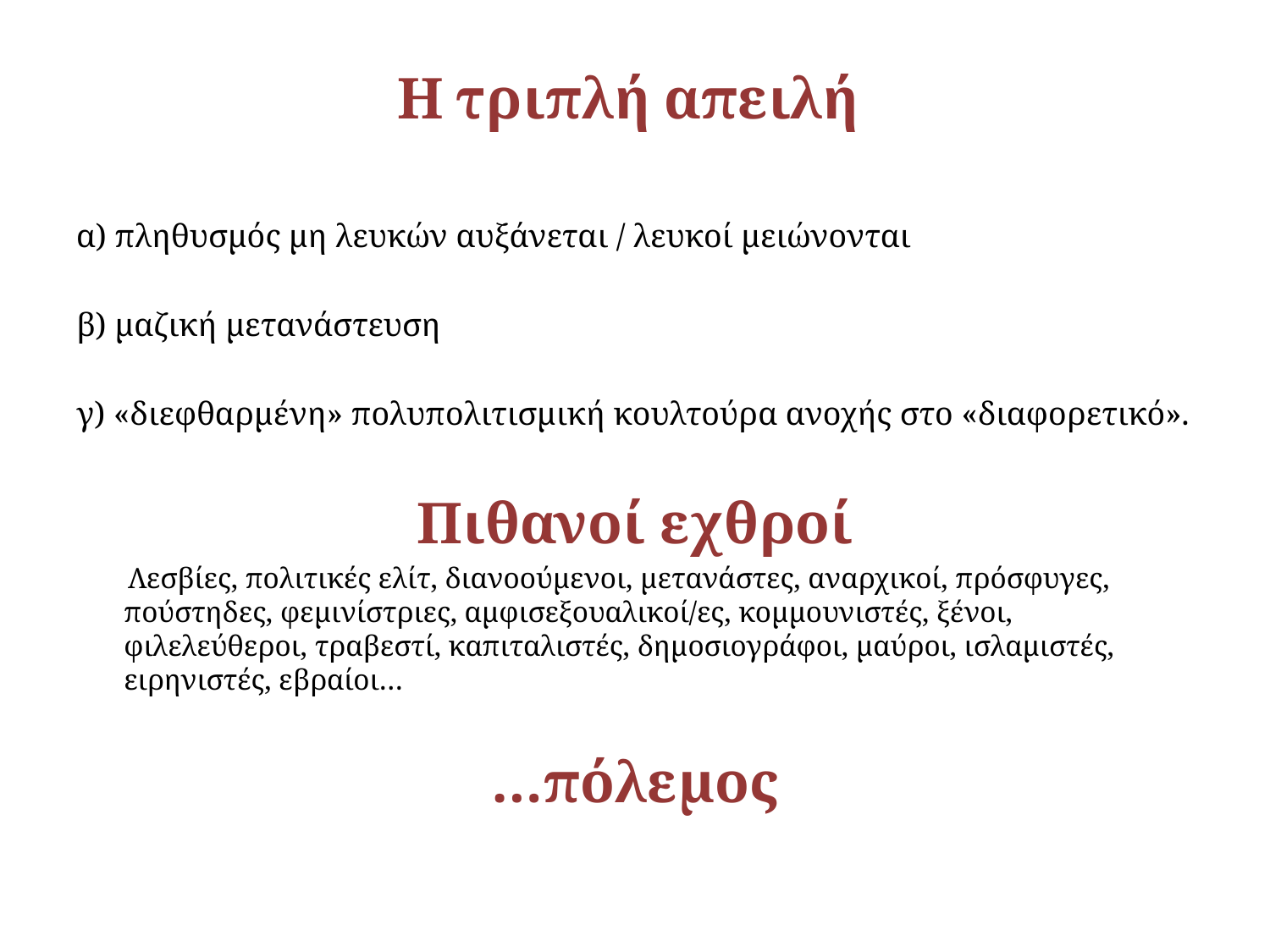

Η τριπλή απειλή

α) πληθυσμός μη λευκών αυξάνεται / λευκοί μειώνονται

β) μαζική μετανάστευση

γ) «διεφθαρμένη» πολυπολιτισμική κουλτούρα ανοχής στο «διαφορετικό».

Πιθανοί εχθροί
       Λεσβίες, πολιτικές ελίτ, διανοούμενοι, μετανάστες, αναρχικοί, πρόσφυγες, πούστηδες, φεμινίστριες, αμφισεξουαλικοί/ες, κομμουνιστές, ξένοι, φιλελεύθεροι, τραβεστί, καπιταλιστές, δημοσιογράφοι, μαύροι, ισλαμιστές, ειρηνιστές, εβραίοι…

…πόλεμος